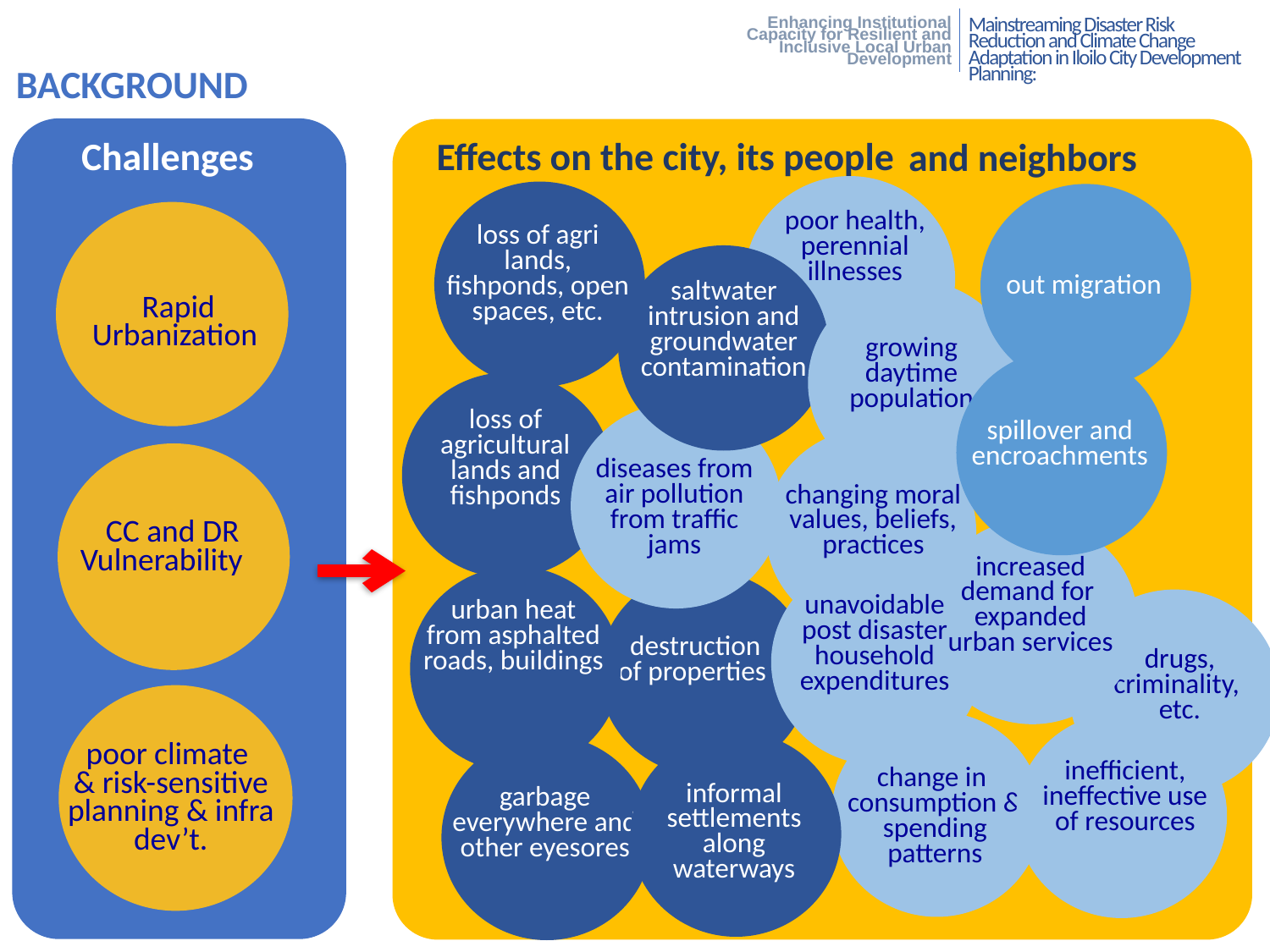

Mainstreaming Disaster Risk Reduction and Climate Change Adaptation in Iloilo City Development Planning:
Enhancing Institutional Capacity for Resilient and Inclusive Local Urban Development
BACKGROUND

Effects on the city, its people
Challenges
 and neighbors

poor health, perennial illnesses

loss of agri lands, fishponds, open spaces, etc.

out migration

spillover and encroachments

Rapid Urbanization

CC and DR Vulnerability

poor climate
& risk-sensitive planning & infra dev’t.

saltwater intrusion and groundwater contamination

growing daytime population

loss of agricultural lands and fishponds

diseases from air pollution from traffic jams

changing moral values, beliefs, practices

increased demand for  expanded urban services

urban heat from asphalted roads, buildings

destruction of properties
unavoidable post disaster household expenditures

drugs, criminality,
etc.

change in  consumption & spending patterns

inefficient, ineffective use of resources

informal settlements along waterways

garbage everywhere and other eyesores
3